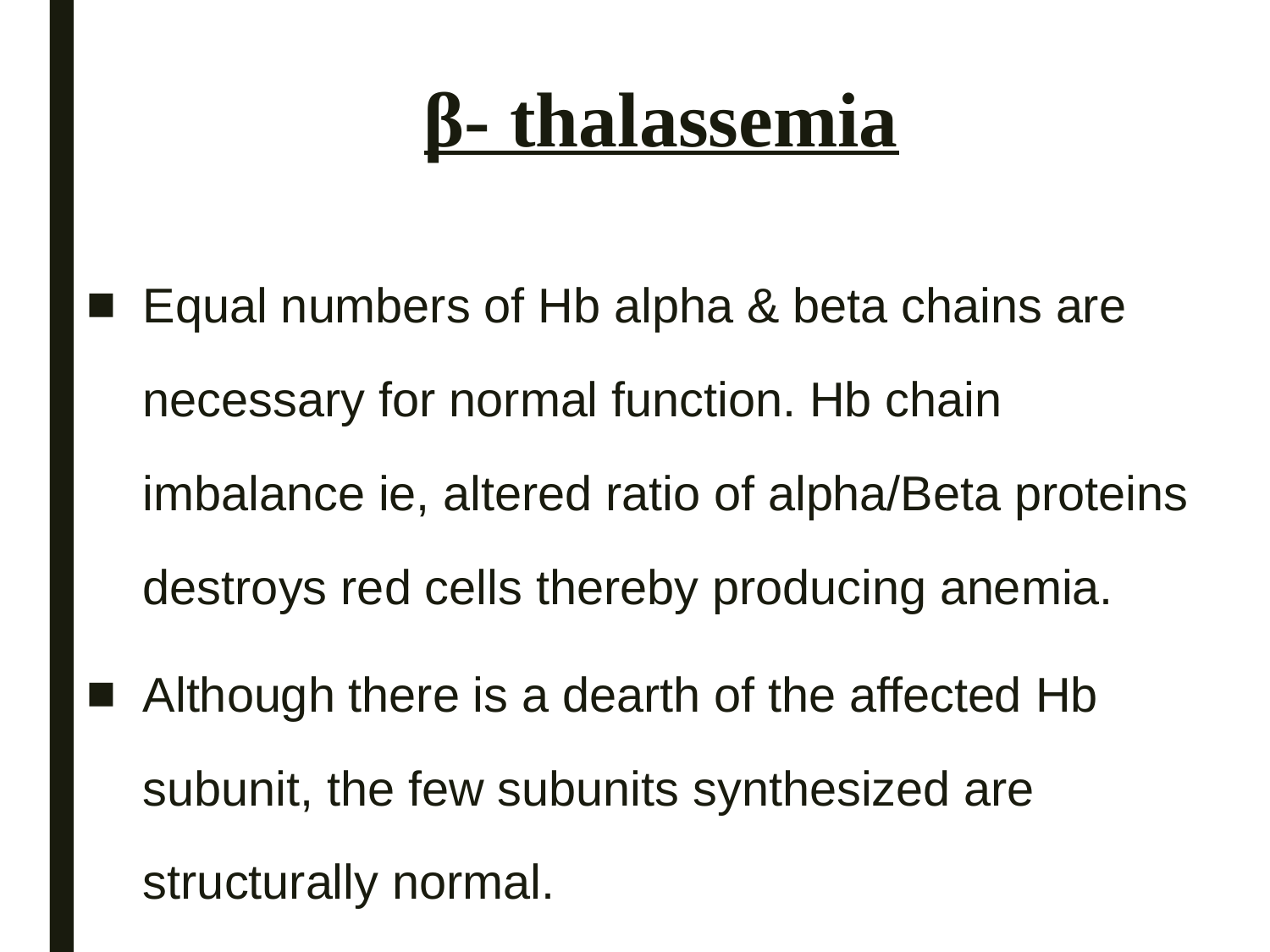

# β- thalassemia
Equal numbers of Hb alpha & beta chains are necessary for normal function. Hb chain imbalance ie, altered ratio of alpha/Beta proteins destroys red cells thereby producing anemia.
Although there is a dearth of the affected Hb subunit, the few subunits synthesized are structurally normal.